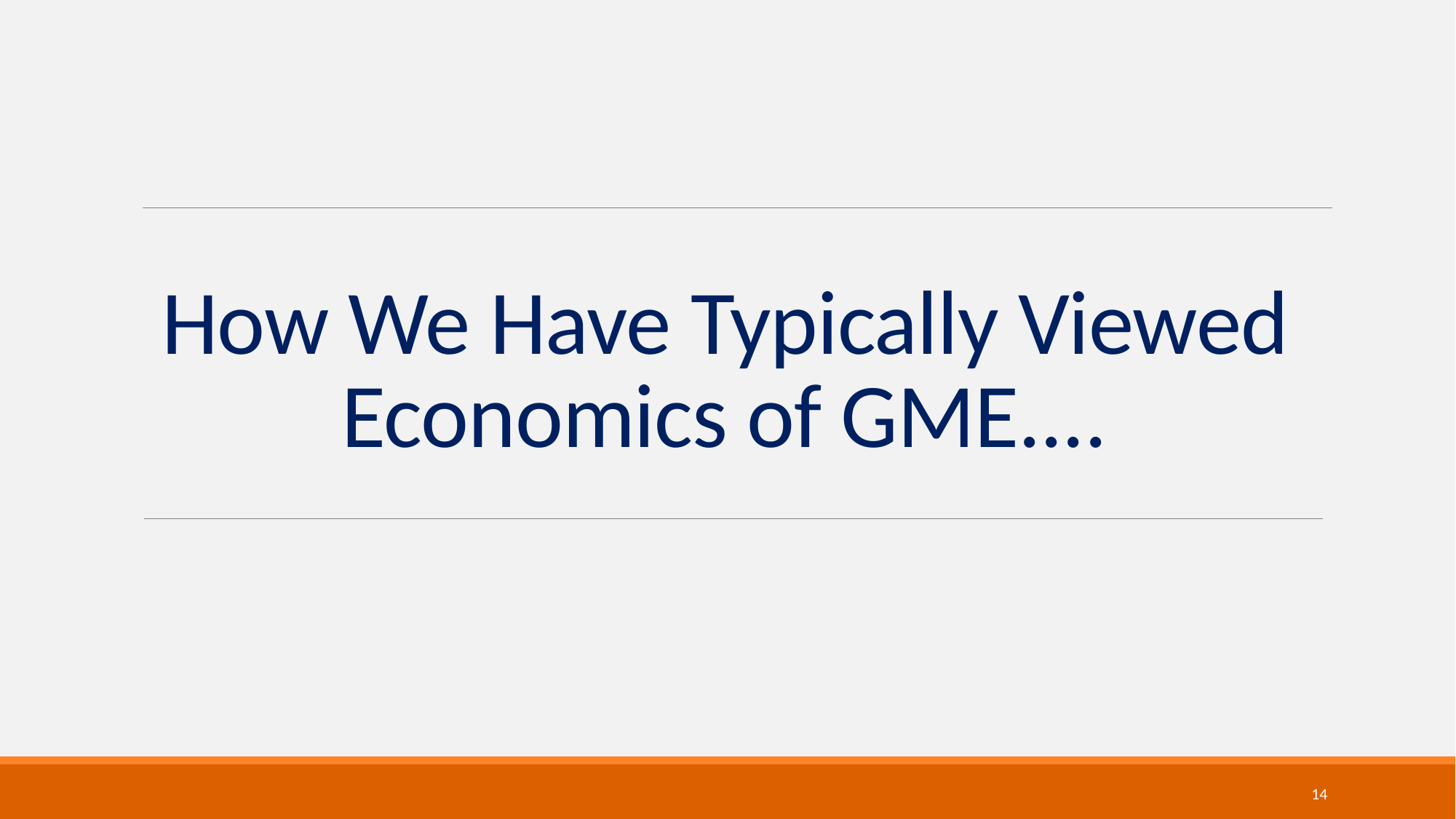

# How We Have Typically Viewed Economics of GME....
14